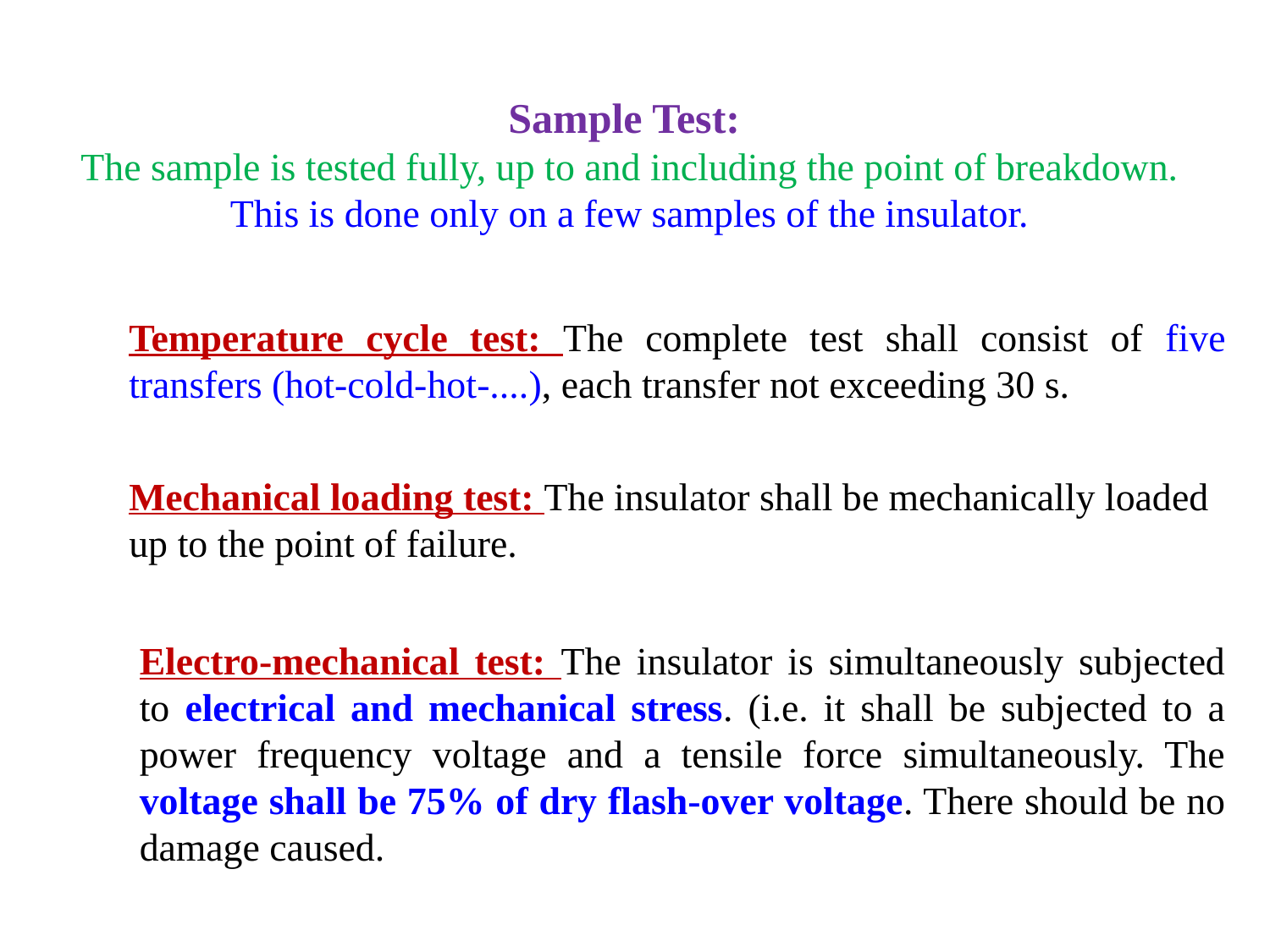

Sample Test:
The sample is tested fully, up to and including the point of breakdown. This is done only on a few samples of the insulator.

Temperature cycle test: The complete test shall consist of five transfers (hot-cold-hot-....), each transfer not exceeding 30 s.
Mechanical loading test: The insulator shall be mechanically loaded up to the point of failure.
Electro-mechanical test: The insulator is simultaneously subjected to electrical and mechanical stress. (i.e. it shall be subjected to a power frequency voltage and a tensile force simultaneously. The voltage shall be 75% of dry flash-over voltage. There should be no damage caused.